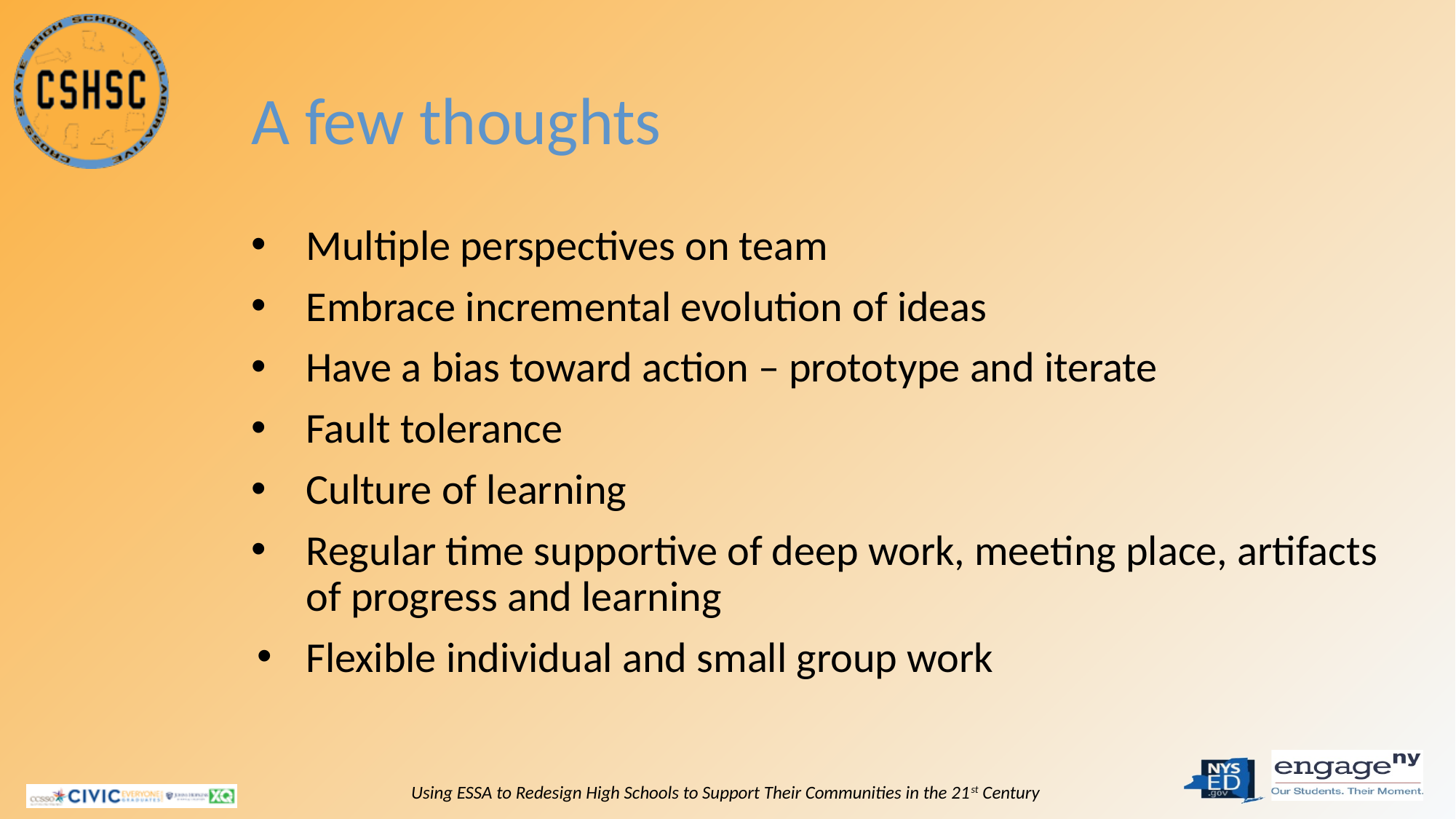

# A few thoughts
Multiple perspectives on team
Embrace incremental evolution of ideas
Have a bias toward action – prototype and iterate
Fault tolerance
Culture of learning
Regular time supportive of deep work, meeting place, artifacts of progress and learning
Flexible individual and small group work